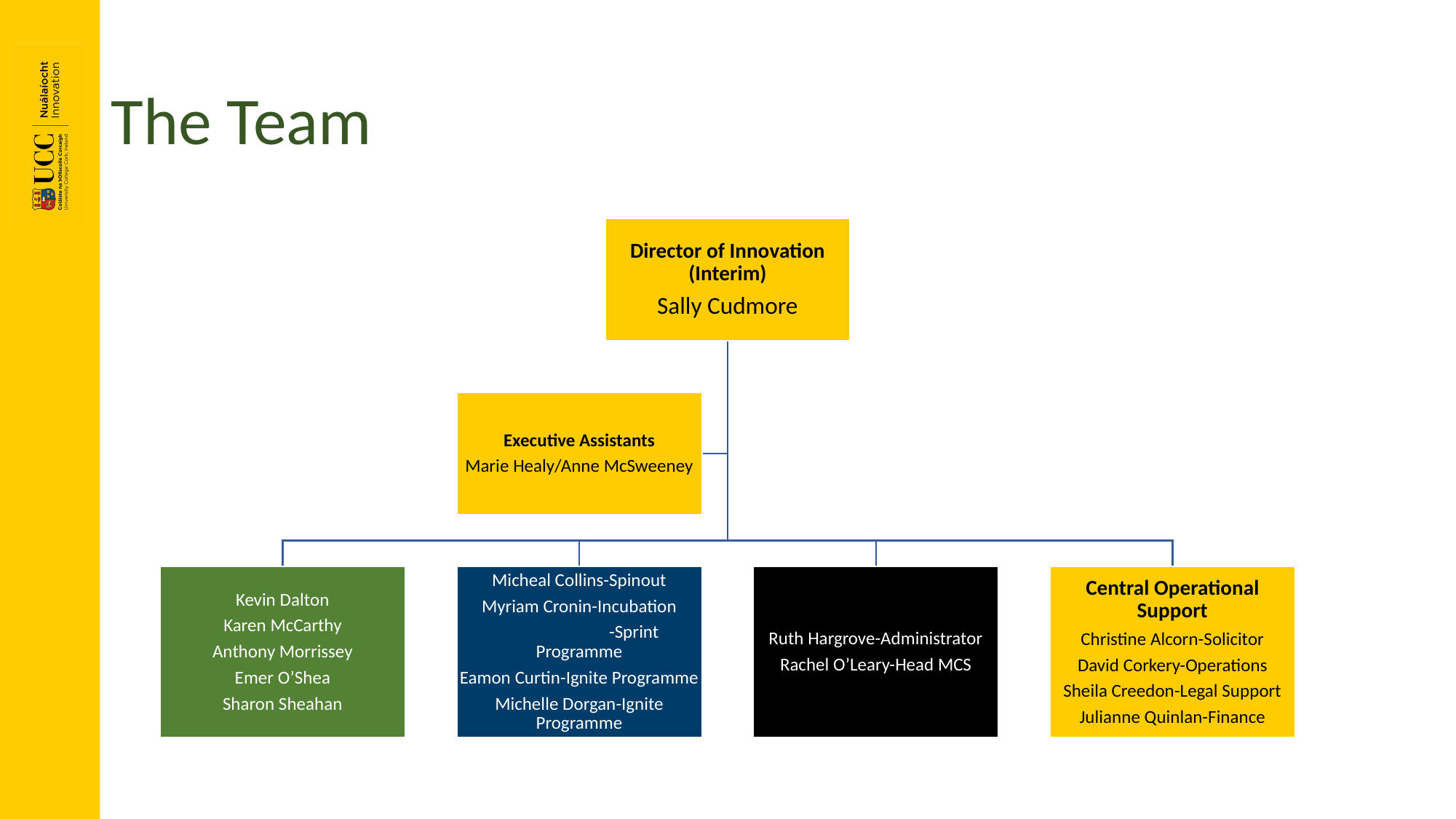

# The Team
Director of Innovation (Interim)
Sally Cudmore
Kevin Dalton
Karen McCarthy
Anthony Morrissey
Emer O’Shea
Sharon Sheahan
Micheal Collins-Spinout
Myriam Cronin-Incubation
	-Sprint Programme
Eamon Curtin-Ignite Programme
Michelle Dorgan-Ignite Programme
Ruth Hargrove-Administrator
Rachel O’Leary-Head MCS
Central Operational Support
Christine Alcorn-Solicitor
David Corkery-Operations
Sheila Creedon-Legal Support
Julianne Quinlan-Finance
Executive Assistants
Marie Healy/Anne McSweeney